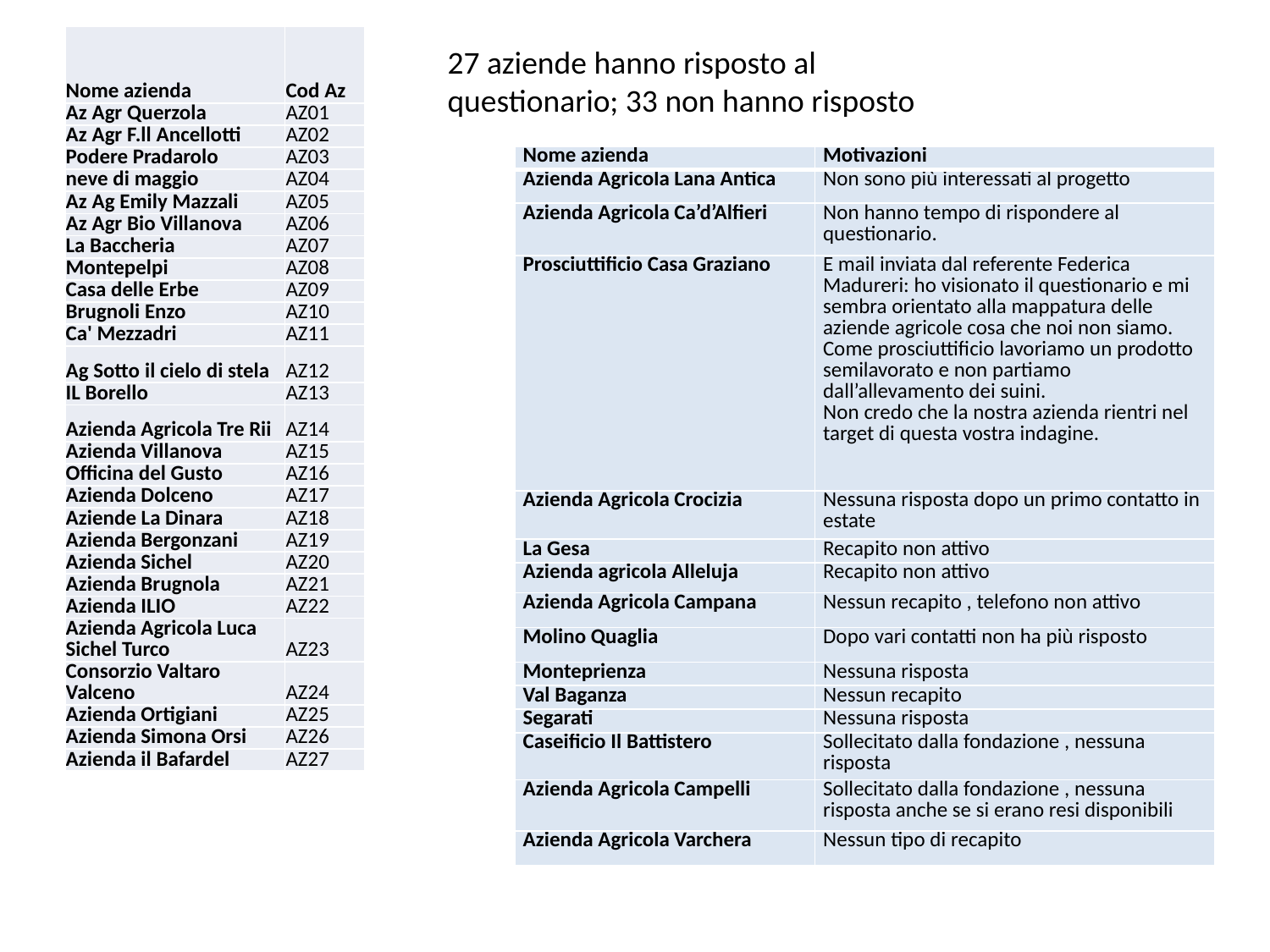

| Nome azienda | Cod Az |
| --- | --- |
| Az Agr Querzola | AZ01 |
| Az Agr F.ll Ancellotti | AZ02 |
| Podere Pradarolo | AZ03 |
| neve di maggio | AZ04 |
| Az Ag Emily Mazzali | AZ05 |
| Az Agr Bio Villanova | AZ06 |
| La Baccheria | AZ07 |
| Montepelpi | AZ08 |
| Casa delle Erbe | AZ09 |
| Brugnoli Enzo | AZ10 |
| Ca' Mezzadri | AZ11 |
| Ag Sotto il cielo di stela | AZ12 |
| IL Borello | AZ13 |
| Azienda Agricola Tre Rii | AZ14 |
| Azienda Villanova | AZ15 |
| Officina del Gusto | AZ16 |
| Azienda Dolceno | AZ17 |
| Aziende La Dinara | AZ18 |
| Azienda Bergonzani | AZ19 |
| Azienda Sichel | AZ20 |
| Azienda Brugnola | AZ21 |
| Azienda ILIO | AZ22 |
| Azienda Agricola Luca Sichel Turco | AZ23 |
| Consorzio Valtaro Valceno | AZ24 |
| Azienda Ortigiani | AZ25 |
| Azienda Simona Orsi | AZ26 |
| Azienda il Bafardel | AZ27 |
27 aziende hanno risposto al questionario; 33 non hanno risposto
| Nome azienda | Motivazioni |
| --- | --- |
| Azienda Agricola Lana Antica | Non sono più interessati al progetto |
| Azienda Agricola Ca’d’Alfieri | Non hanno tempo di rispondere al questionario. |
| Prosciuttificio Casa Graziano | E mail inviata dal referente Federica Madureri: ho visionato il questionario e mi sembra orientato alla mappatura delle aziende agricole cosa che noi non siamo. Come prosciuttificio lavoriamo un prodotto semilavorato e non partiamo dall’allevamento dei suini. Non credo che la nostra azienda rientri nel target di questa vostra indagine. |
| Azienda Agricola Crocizia | Nessuna risposta dopo un primo contatto in estate |
| La Gesa | Recapito non attivo |
| Azienda agricola Alleluja | Recapito non attivo |
| Azienda Agricola Campana | Nessun recapito , telefono non attivo |
| Molino Quaglia | Dopo vari contatti non ha più risposto |
| Monteprienza | Nessuna risposta |
| Val Baganza | Nessun recapito |
| Segarati | Nessuna risposta |
| Caseificio Il Battistero | Sollecitato dalla fondazione , nessuna risposta |
| Azienda Agricola Campelli | Sollecitato dalla fondazione , nessuna risposta anche se si erano resi disponibili |
| Azienda Agricola Varchera | Nessun tipo di recapito |